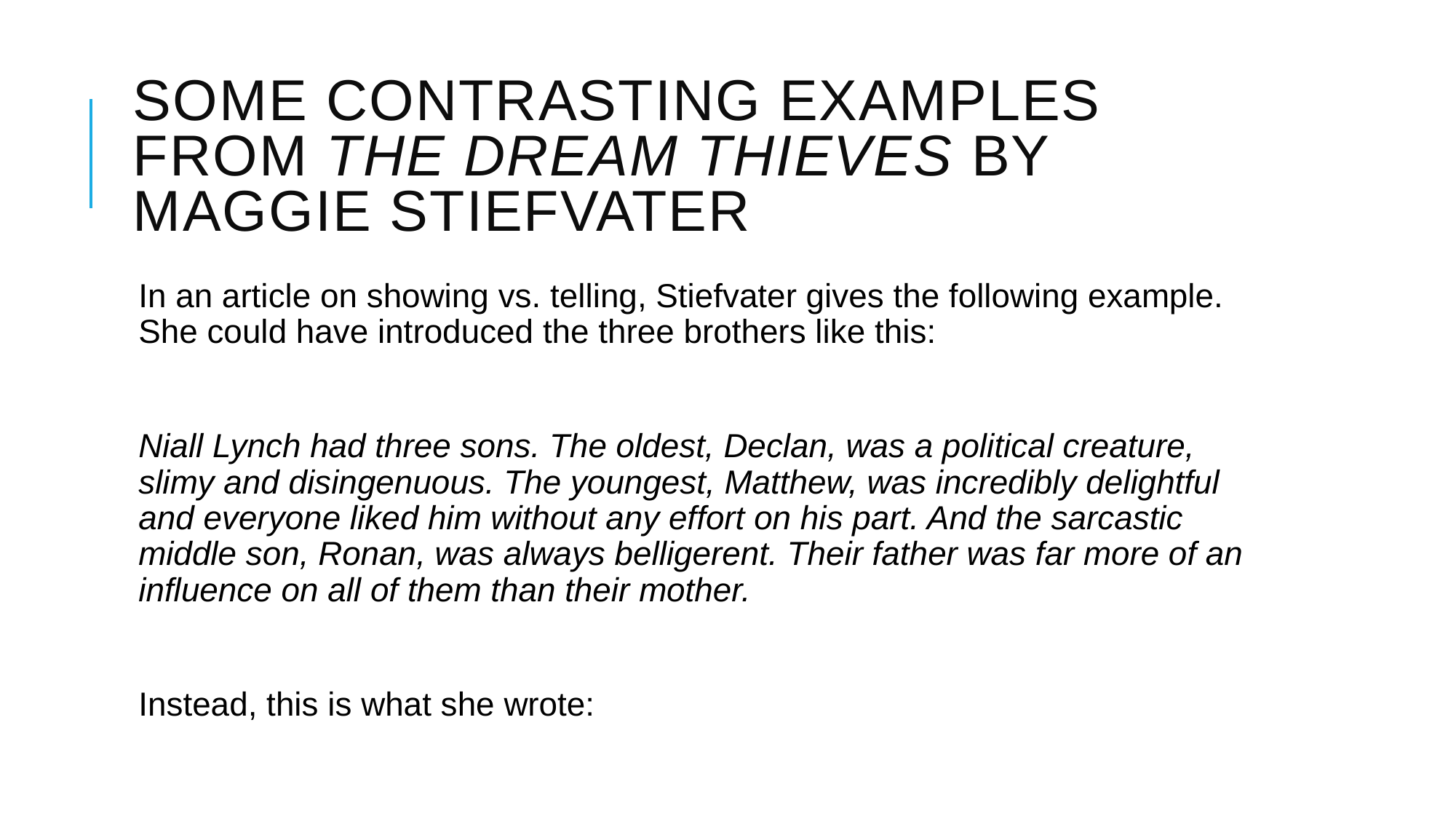

# Some contrasting Examples from The Dream Thieves by Maggie Stiefvater
In an article on showing vs. telling, Stiefvater gives the following example. She could have introduced the three brothers like this:

Niall Lynch had three sons. The oldest, Declan, was a political creature, slimy and disingenuous. The youngest, Matthew, was incredibly delightful and everyone liked him without any effort on his part. And the sarcastic middle son, Ronan, was always belligerent. Their father was far more of an influence on all of them than their mother.

Instead, this is what she wrote: